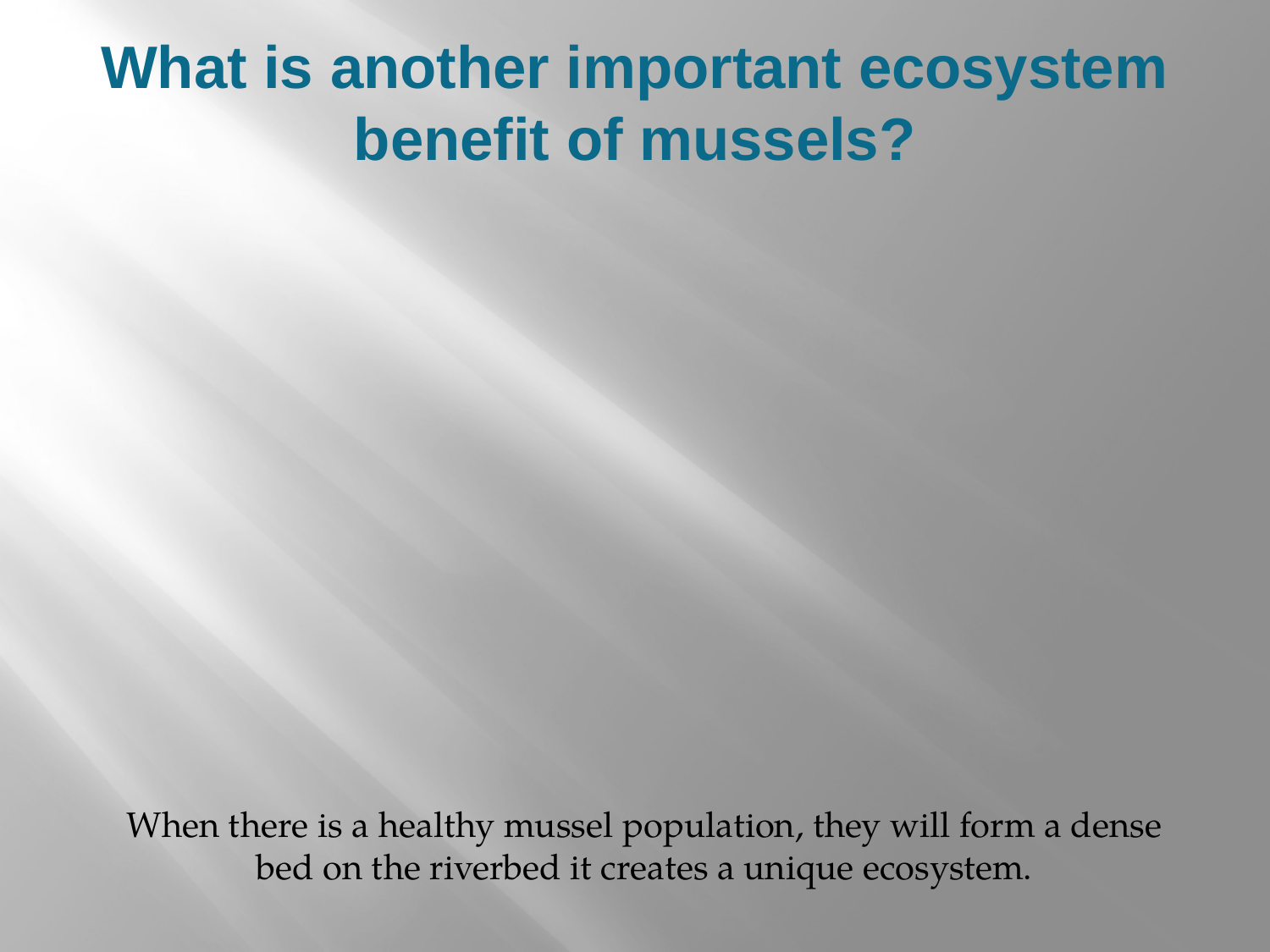

# What is another important ecosystem benefit of mussels?
When there is a healthy mussel population, they will form a dense bed on the riverbed it creates a unique ecosystem.